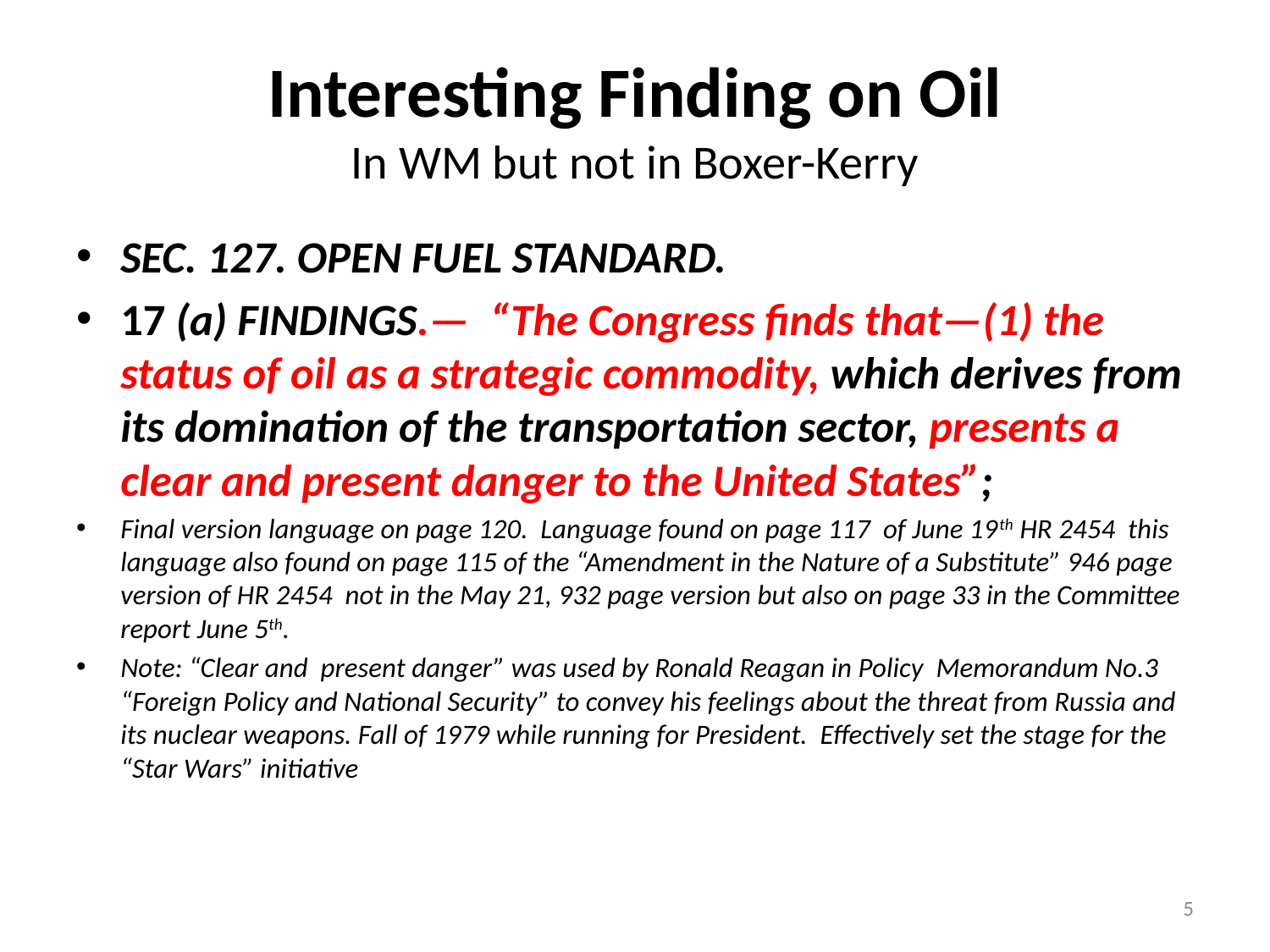

# Interesting Finding on Oil In WM but not in Boxer-Kerry
SEC. 127. OPEN FUEL STANDARD.
17 (a) FINDINGS.—  “The Congress finds that—(1) the status of oil as a strategic commodity, which derives from its domination of the transportation sector, presents a clear and present danger to the United States”;
Final version language on page 120.  Language found on page 117  of June 19th HR 2454  this language also found on page 115 of the “Amendment in the Nature of a Substitute” 946 page version of HR 2454  not in the May 21, 932 page version but also on page 33 in the Committee report June 5th.
Note: “Clear and  present danger” was used by Ronald Reagan in Policy  Memorandum No.3 “Foreign Policy and National Security” to convey his feelings about the threat from Russia and its nuclear weapons. Fall of 1979 while running for President.  Effectively set the stage for the “Star Wars” initiative
5